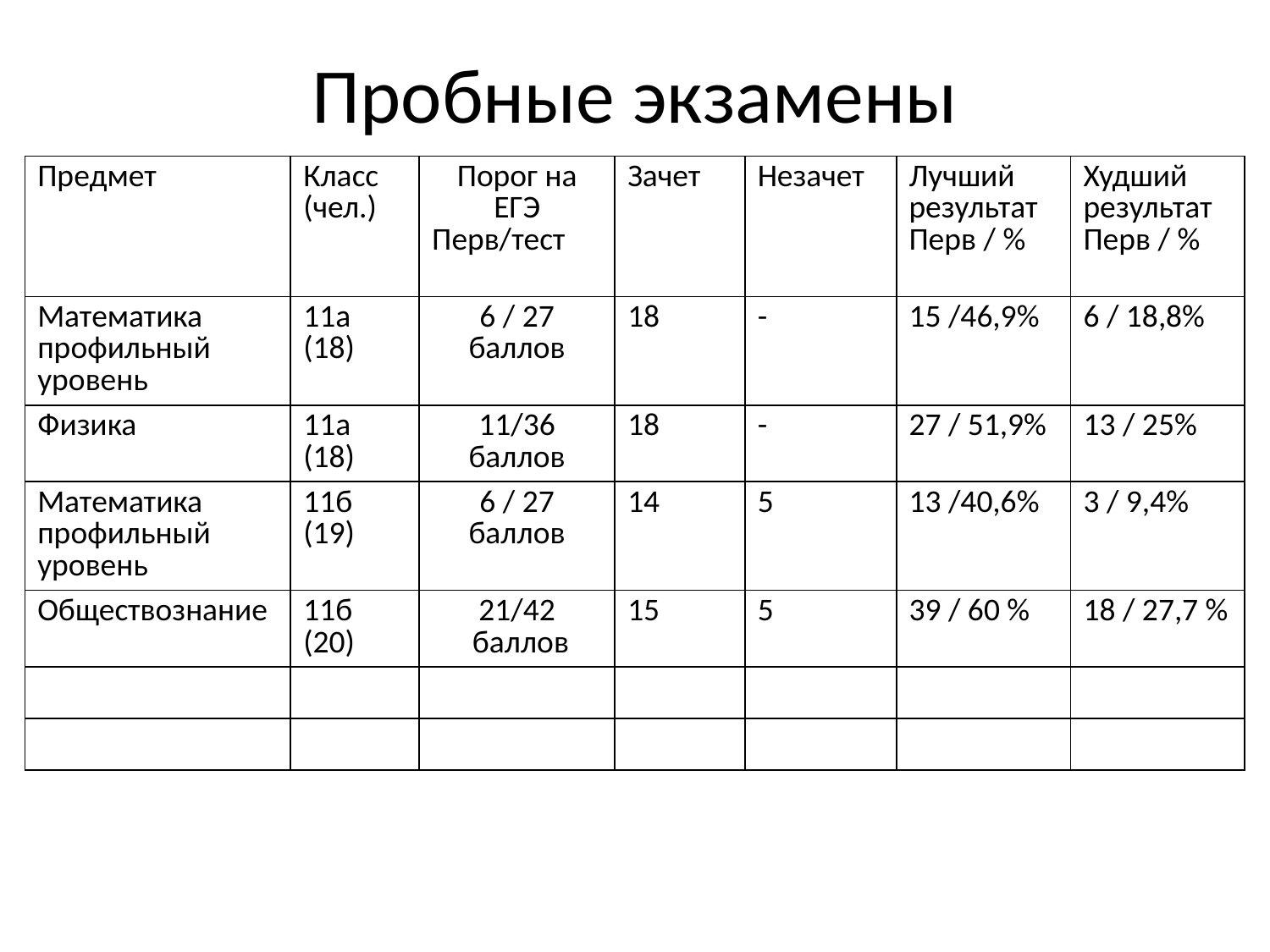

# Пробные экзамены
| Предмет | Класс (чел.) | Порог на ЕГЭ Перв/тест | Зачет | Незачет | Лучший результат Перв / % | Худший результат Перв / % |
| --- | --- | --- | --- | --- | --- | --- |
| Математика профильный уровень | 11а (18) | 6 / 27 баллов | 18 | - | 15 /46,9% | 6 / 18,8% |
| Физика | 11а (18) | 11/36 баллов | 18 | - | 27 / 51,9% | 13 / 25% |
| Математика профильный уровень | 11б (19) | 6 / 27 баллов | 14 | 5 | 13 /40,6% | 3 / 9,4% |
| Обществознание | 11б (20) | 21/42 баллов | 15 | 5 | 39 / 60 % | 18 / 27,7 % |
|  |  |  |  |  |  |  |
|  |  |  |  |  |  |  |